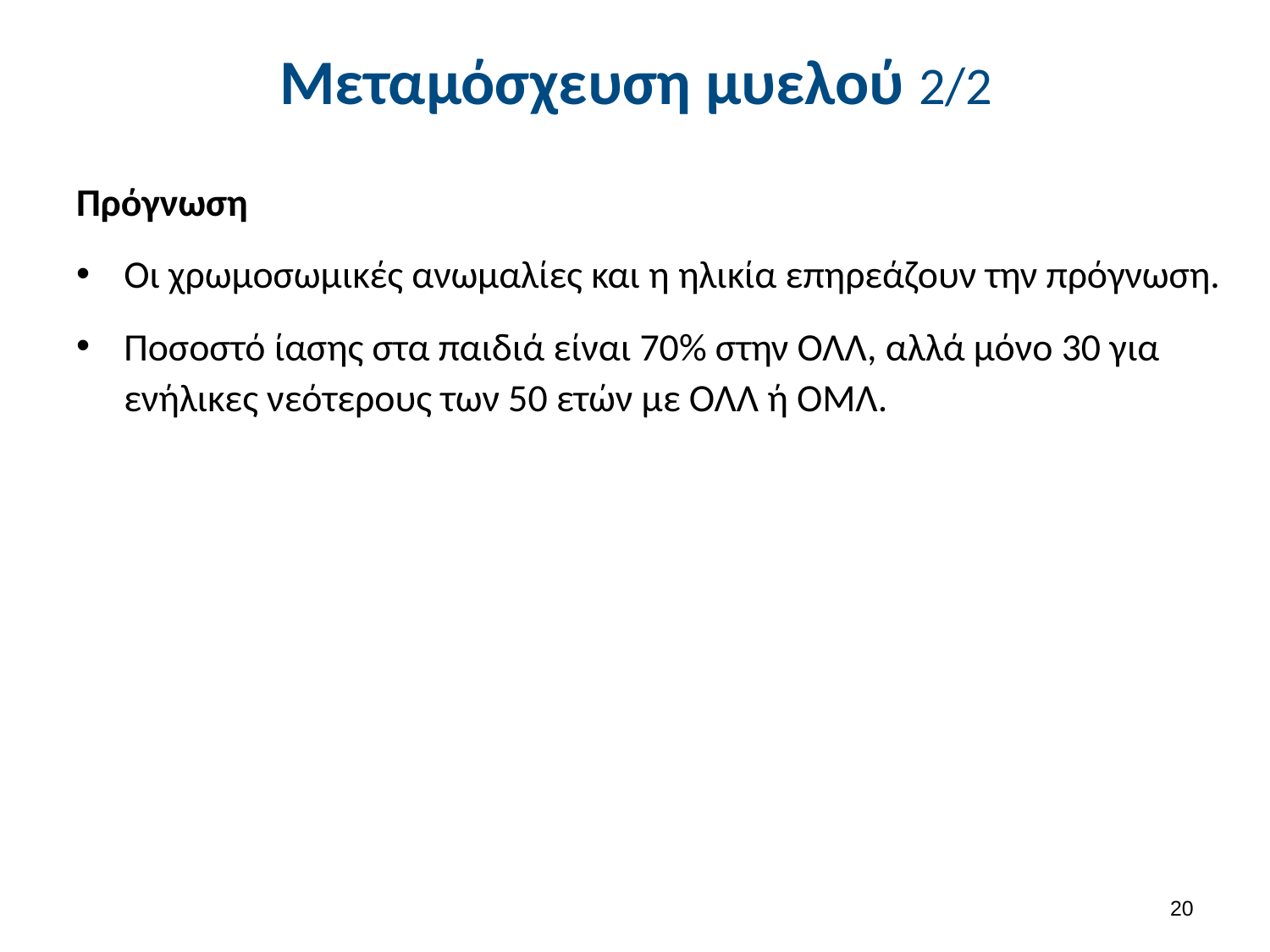

# Μεταμόσχευση μυελού 2/2
Πρόγνωση
Οι χρωμοσωμικές ανωμαλίες και η ηλικία επηρεάζουν την πρόγνωση.
Ποσοστό ίασης στα παιδιά είναι 70% στην ΟΛΛ, αλλά μόνο 30 για ενήλικες νεότερους των 50 ετών με ΟΛΛ ή ΟΜΛ.
20